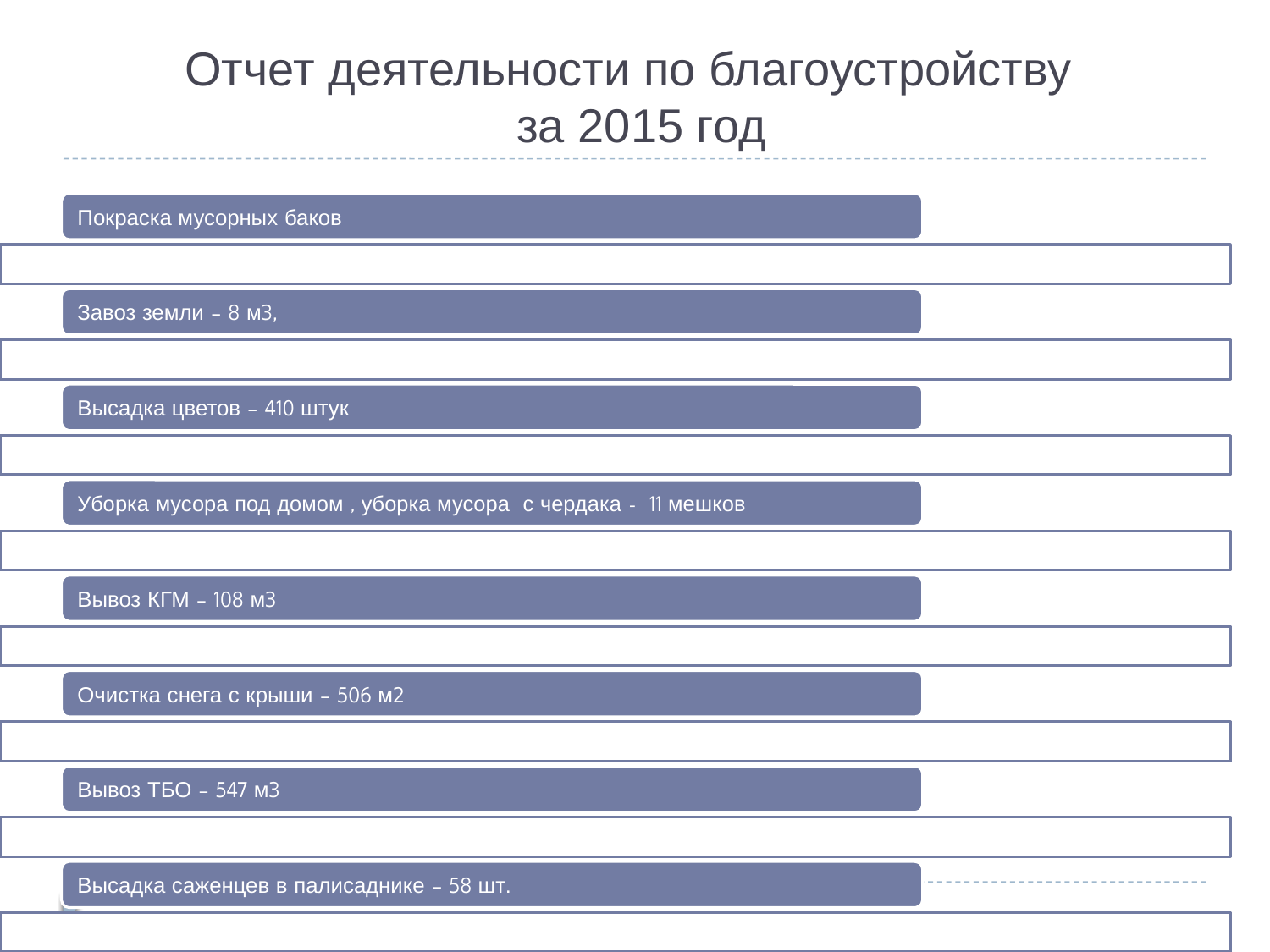

# Отчет деятельности по благоустройству за 2015 год
Покраска мусорных баков
Завоз земли – 8 м3,
Высадка цветов – 410 штук
Уборка мусора под домом , уборка мусора  с чердака -  11 мешков
Вывоз КГМ – 108 м3
Очистка снега с крыши – 506 м2
Вывоз ТБО – 547 м3
Высадка саженцев в палисаднике – 58 шт.